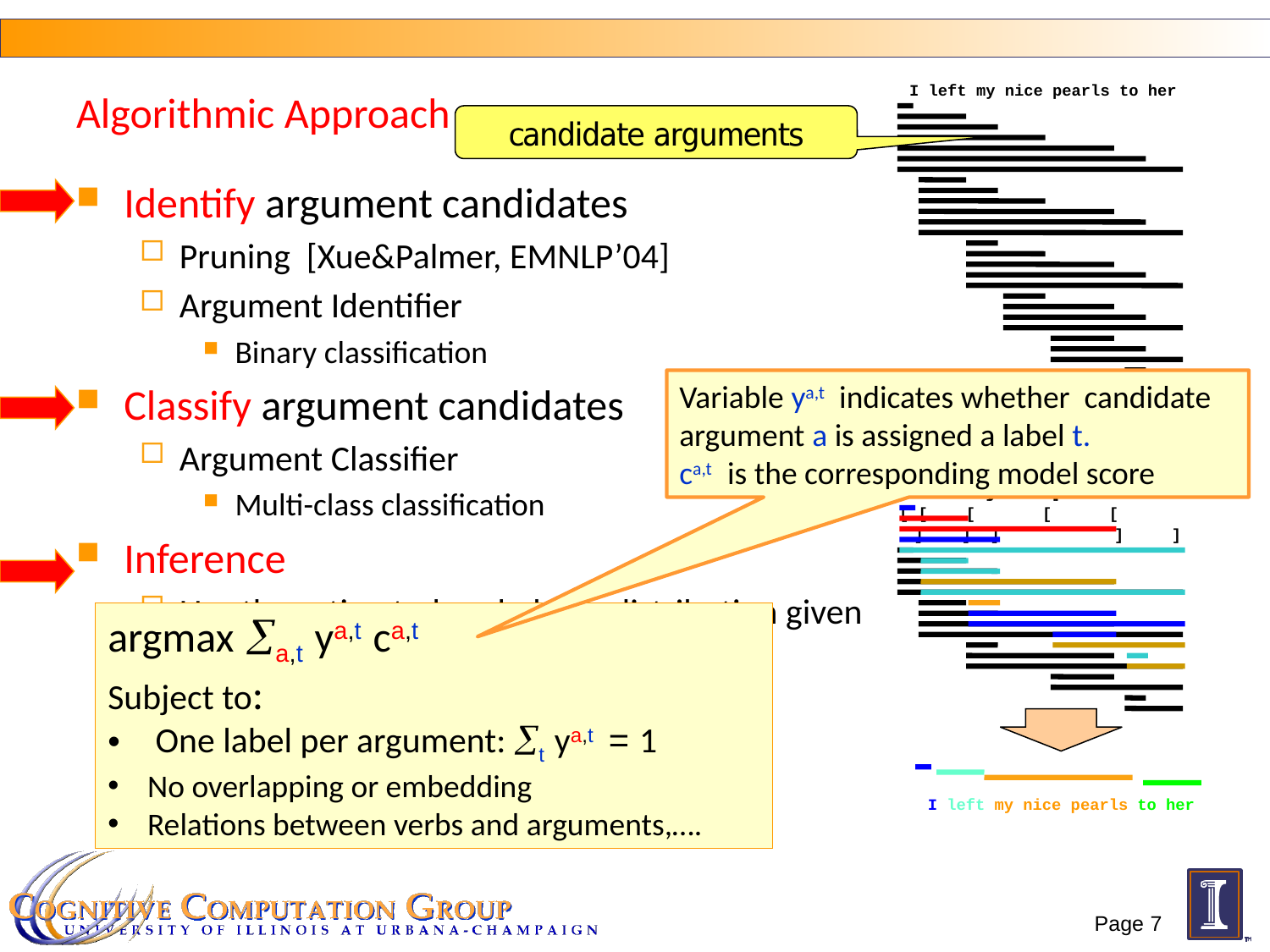

Algorithmic Approach
I left my nice pearls to her

candidate arguments
Identify argument candidates
Pruning  [Xue&Palmer, EMNLP’04]
Argument Identifier
Binary classification
Classify argument candidates
Argument Classifier
Multi-class classification
Inference
Use the estimated probability distribution given by the argument classifier
Use structural and linguistic constraints
Infer the optimal global output

Variable ya,t  indicates whether  candidate argument a is assigned a label t.
ca,t   is the corresponding model score

I left my nice pearls to her
[ [    [       [      [
 ]    ]  ]            ]     ]

I left my nice pearls to her

argmax ∑a,t ya,t ca,t
Subject to:
One label per argument: ∑t ya,t  = 1
No overlapping or embedding
Relations between verbs and arguments,….
One inference problem for each verb predicate.

I left my nice pearls to her
Page 7